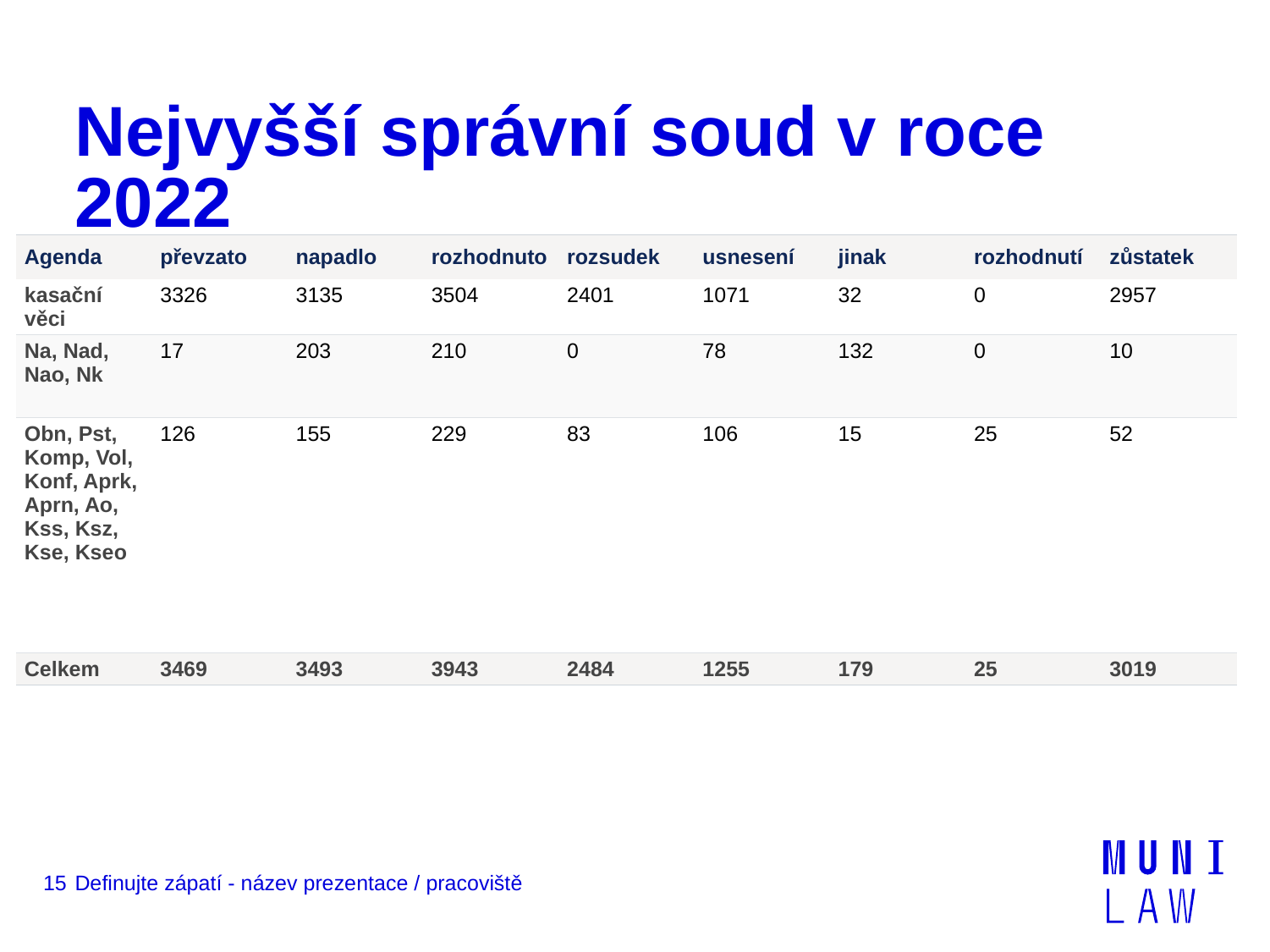

# Nejvyšší správní soud v roce 2022
| Agenda | převzato | napadlo | rozhodnuto | rozsudek | usnesení | jinak | rozhodnutí | zůstatek |
| --- | --- | --- | --- | --- | --- | --- | --- | --- |
| kasační věci | 3326 | 3135 | 3504 | 2401 | 1071 | 32 | 0 | 2957 |
| Na, Nad, Nao, Nk | 17 | 203 | 210 | 0 | 78 | 132 | 0 | 10 |
| Obn, Pst, Komp, Vol, Konf, Aprk, Aprn, Ao, Kss, Ksz, Kse, Kseo | 126 | 155 | 229 | 83 | 106 | 15 | 25 | 52 |
| Celkem | 3469 | 3493 | 3943 | 2484 | 1255 | 179 | 25 | 3019 |
15
Definujte zápatí - název prezentace / pracoviště